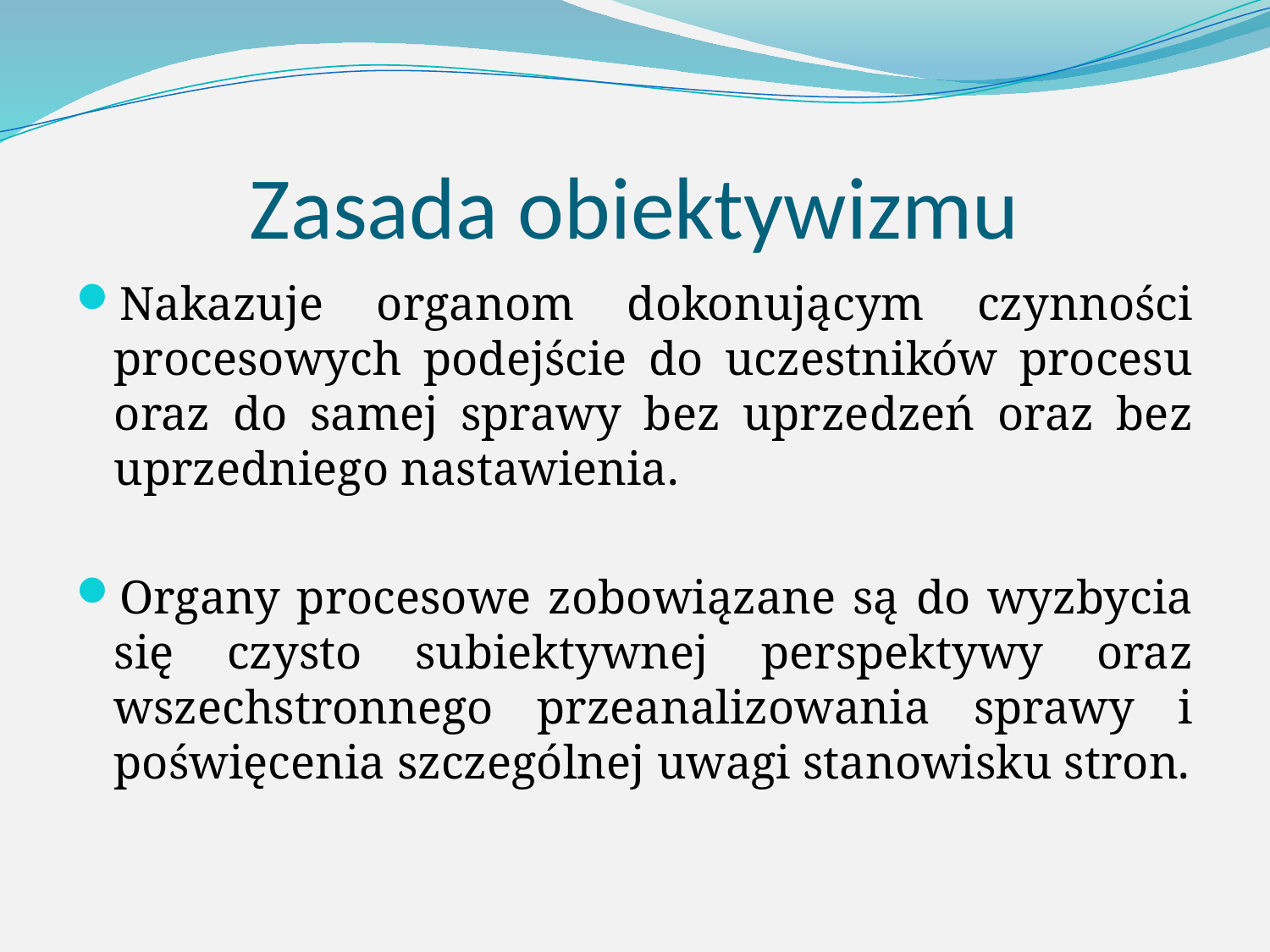

# Zasada obiektywizmu
Nakazuje organom dokonującym czynności procesowych podejście do uczestników procesu oraz do samej sprawy bez uprzedzeń oraz bez uprzedniego nastawienia.

Organy procesowe zobowiązane są do wyzbycia się czysto subiektywnej perspektywy oraz wszechstronnego przeanalizowania sprawy i poświęcenia szczególnej uwagi stanowisku stron.